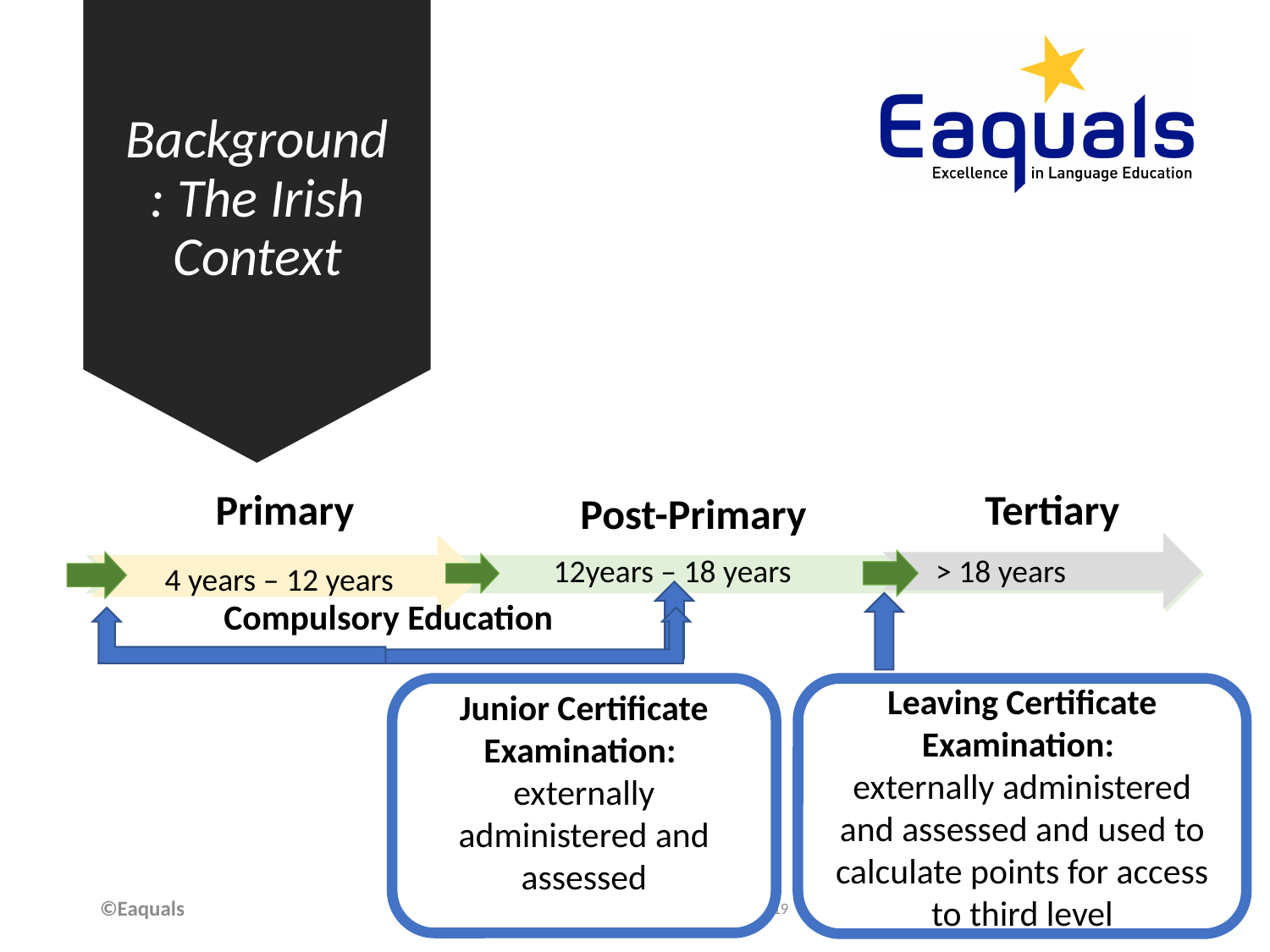

# Background: The Irish Context

Post-Primary

Tertiary

Primary

12years – 18 years
> 18 years

4 years – 12 years

Compulsory Education

Leaving Certificate Examination:
externally administered and assessed and used to calculate points for access to third level
Junior Certificate Examination:
externally administered and assessed

©Eaquals
#eaquals19madrid
Eaquals International Conference, #Madrid2019